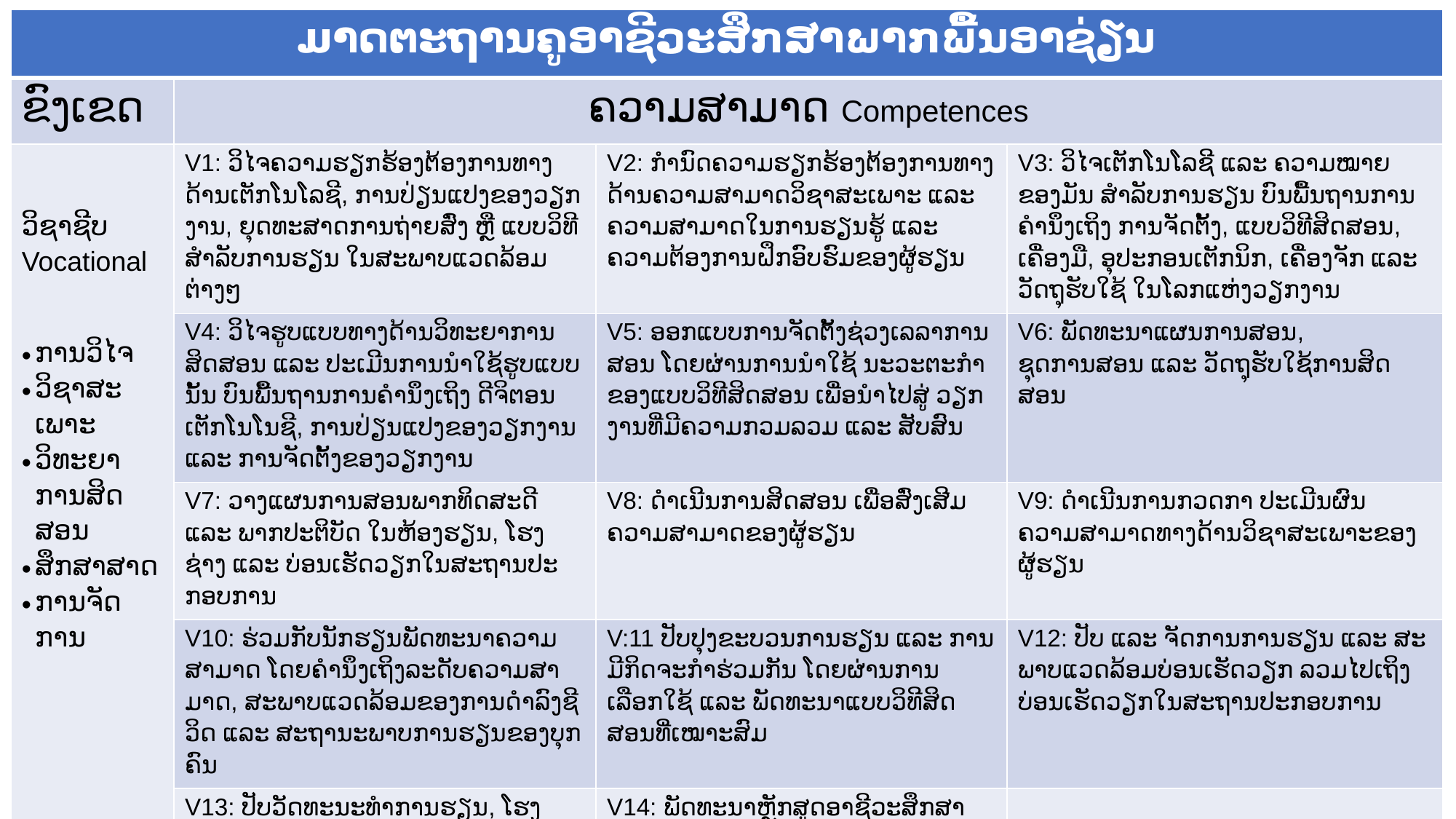

| ​ມາດ​ຕະ​ຖານ​ຄູ​ອາ​ຊີ​ວະ​ສຶກ​ສາ​ພາກ​ພື້ນ​ອາ​ຊ່ຽ​ນ |  |  |  |
| --- | --- | --- | --- |
| ຂົງ​ເຂດ | ​ຄວາມ​ສາ​ມາດ Competences |  |  |
| ​ ວິ​ຊາ​ຊີບ Vocational ການ​ວິ​ໄຈ ວິ​ຊາ​ສະ​ເພາະ ​ວິ​ທະ​ຍາ​ການ​ສິດ​ສອນ ສຶກ​ສາ​ສາດ ການ​ຈັດ​ການ | V1: ວິ​ໄຈ​ຄວາມ​ຮຽກ​ຮ້ອງຕ້ອງ​ການ​ທາງ​ດ້ານ​ເຕັກ​ໂນ​ໂລ​ຊີ, ການ​ປ່ຽນ​ແປງ​ຂອງວຽກ​ງານ, ຍຸດ​ທະ​ສາດ​ການ​ຖ່າຍ​ສົ່ງ ຫຼື ແບບ​ວິ​ທີ​ສຳ​ລັບ​ການ​ຮຽນ ໃນ​ສະ​ພາບ​ແວດ​ລ້ອມ​ຕ່າງໆ | V2: ກຳ​ນົດ​ຄວາມ​ຮຽກ​ຮ້ອງ​ຕ້ອງ​ການ​ທາງ​ດ້ານ​ຄວາມ​ສາ​ມາດວິ​ຊາ​ສະ​ເພາະ ແລະ ຄວາມ​ສາ​ມາດ​ໃນ​ການ​ຮຽນ​ຮູ້ ແລະ ຄວາມ​ຕ້ອງ​ການ​ຝຶກ​ອົບ​ຮົມ​ຂອງ​ຜູ້​ຮຽນ | V3: ວິ​ໄຈ​ເຕັກ​ໂ​ນ​ໂລ​ຊີ ແລະ ຄວາມ​ໝາຍ​ຂອງ​ມັນ ສຳ​ລັບ​ການ​ຮຽ​ນ ບົນ​ພື້ນ​ຖານ​ການ​ຄຳ​ນຶງ​ເຖິງ ການ​ຈັດ​ຕັ້ງ, ແບບ​ວິ​ທີ​ສິດ​ສອນ, ເຄື່ອງ​ມື, ອຸ​ປະ​ກອນ​ເຕັກ​ນິກ, ເຄື່ອງ​ຈັກ ແລະ ວັດ​ຖຸ​ຮັບ​ໃຊ້ ໃນ​ໂລກ​ແຫ່ງວຽກ​ງານ |
|  | V4: ວິ​ໄຈ​ຮູບ​ແບບ​ທາງ​ດ້ານ​ວິ​ທະ​ຍາ​ການ​ສິດ​ສອນ ແລະ ປະ​ເມີນ​ການ​ນຳ​ໃຊ້​ຮູບ​ແບບນັ້ນ ບົນ​ພື້ນ​ຖານ​ການ​ຄຳ​ນຶງ​ເຖິງ ດີ​ຈິ​ຕອນ​ເຕັກ​ໂນ​ໂນ​ຊີ, ການ​ປ່ຽນ​ແປງ​ຂອງວຽກ​ງານ ແລະ ການ​ຈັດ​ຕັ້ງ​ຂອງວຽກ​ງານ | V5: ອອກ​ແບບ​ການ​ຈັດ​ຕັ້ງ​ຊ່ວງ​ເລ​ລາ​ກາ​ນສອນ ໂດຍ​ຜ່ານ​ການ​ນຳ​ໃຊ້ ນະ​ວະ​ຕະ​ກຳ ຂອງ​ແບບ​ວິ​ທີ​ສິດ​ສອນ ເພື່ອ​ນຳ​ໄປ​ສູ່ ວຽກ​ງານ​ທີ່​ມີ​ຄວາມກວມ​ລວມ ແລະ ສັບ​ສົນ | V6: ພັດ​ທະ​ນາແຜນ​ການ​ສອນ, ຊຸດ​ການ​ສອນ ແລະ ວັດ​ຖຸ​ຮັບ​ໃຊ້​ການ​ສິດ​ສອນ |
|  | V7: ວາງ​ແຜນ​ການ​ສອນ​ພາກ​ທິດ​ສະ​ດີ ແລະ ພາກ​ປະ​ຕິ​ບັດ ໃນ​ຫ້ອງ​ຮຽນ, ໂຮງ​ຊ່າງ ແລະ ບ່ອນ​ເຮັດ​ວຽກ​ໃນ​ສະ​ຖານ​ປະ​ກອບ​ການ | V8: ດຳ​ເນີນ​ການ​ສິດ​ສອນ ເພື່ອ​ສົ່ງ​ເສີມ​ຄວາມ​ສາ​ມາດ​ຂອງ​ຜູ້​ຮຽນ | V9: ດຳ​ເນີນ​ການກວດ​ກາ ປະ​ເມີນ​ຜົນ ຄວາມ​ສາ​ມາດ​ທາງ​ດ້ານ​ວິ​ຊາ​ສະ​ເພາະ​ຂອງ​ຜູ້​ຮຽນ |
|  | V10: ຮ່ວມ​ກັບ​ນັກ​ຮຽນ​ພັດ​ທະ​ນາ​ຄວາມ​ສາ​ມາດ ໂດຍ​ຄຳ​ນຶງ​ເຖິງ​ລະ​ດັບ​ຄວາມ​ສາ​ມາດ, ສະ​ພາບ​ແວດ​ລ້ອມ​ຂອງ​ການ​ດຳ​ລົງ​ຊີ​ວິດ ແລະ ສະ​ຖາ​ນະ​ພາບ​ການ​ຮຽນ​ຂອງ​ບຸກ​ຄົນ | V:11 ປັບ​ປຸງ​ຂະ​ບວນ​ການ​ຮຽນ ແລະ ການ​ມີ​ກິດ​ຈະ​ກຳ​ຮ່ວມ​ກັນ ໂດຍ​ຜ່ານ​ການ​ເລືອກ​ໃຊ້ ແລະ ພັດ​ທະ​ນາ​ແບບ​ວິ​ທີ​ສິດ​ສອນ​ທີ່​ເໝາະ​ສົມ | V12: ປັບ ແລະ ຈັດ​ການ​ການ​ຮຽນ ແລະ ສະ​ພາບ​ແວດ​ລ້ອມ​ບ່ອນ​ເຮັດ​ວຽກ ລວມ​ໄປ​ເຖິງ​ບ່ອນ​ເຮັດ​ວຽກ​ໃນ​ສະ​ຖານ​ປະ​ກອບ​ການ |
|  | V13: ປັບ​ວັດ​ທະ​ນະ​ທຳ​ການ​ຮຽນ, ໂຮງ​ຮຽນ ພ້ອມ​ທັງ​ສືບ​ຕໍ່​ພັດ​ທະ​ນາ​ສະ​ພາບ​ແວດ​ລ້ອມ​ຂອງ​ໂຮງ​ຮຽນ ເພື່ອ​ກະ​ຕຸກ​ຊຸກ​ຍູ້​ການ​ຮຽນ​ຮູ້​ຕະຫຼອດ​ຊີ​ວິດ | V14: ພັດ​ທະ​ນາຫຼັກ​ສູດ​ອາ​ຊີ​ວະ​ສຶກ​ສາ ໃນ​ລະ​ດັບ​ສະ​ຖານ​ສຶກ​ສາ ແລະ ເຂົ້າ​ຮ່ວມ​ໃນ​ລະ​ດັບ​ຊາດ |  |